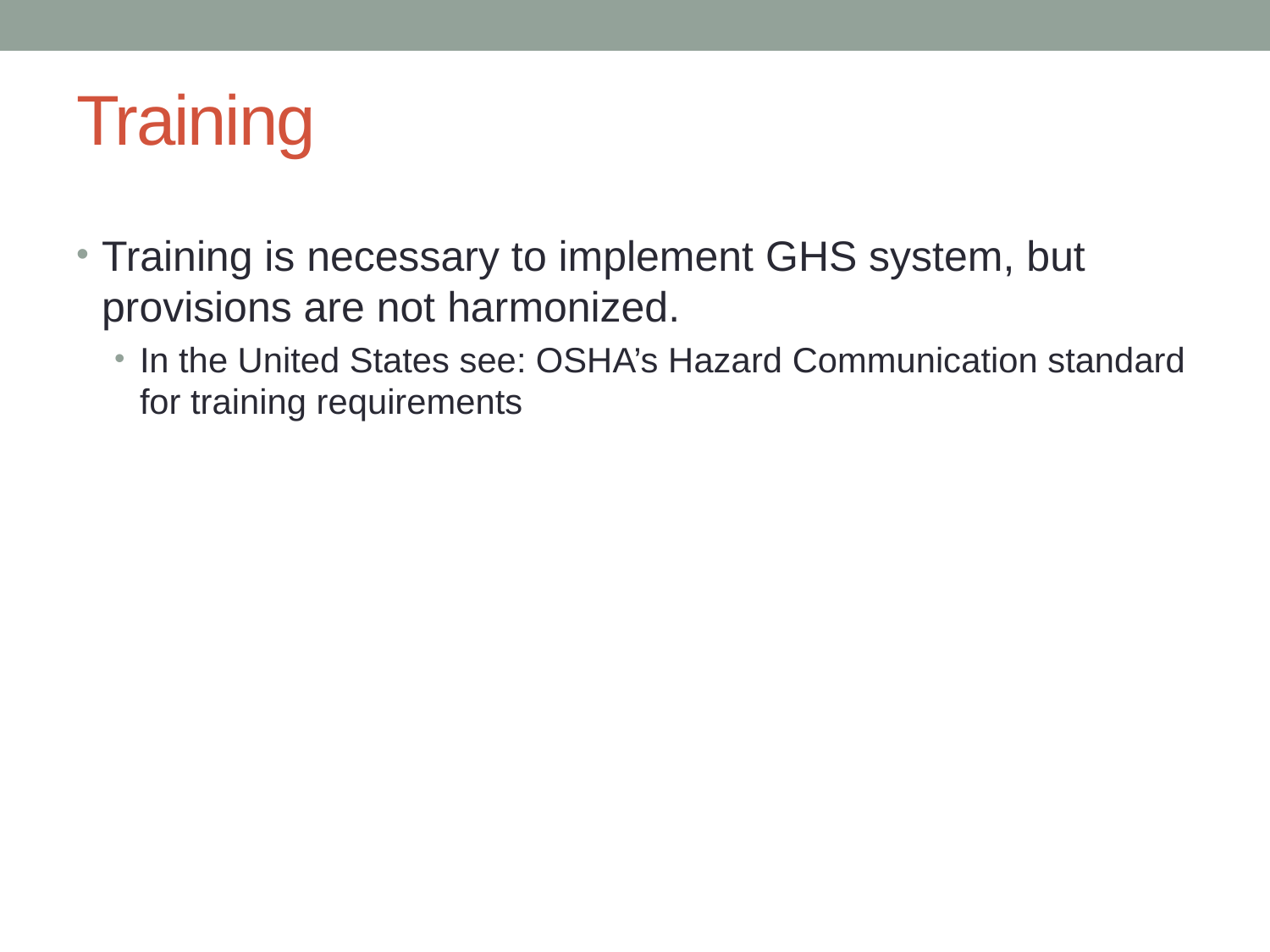

# Training
Training is necessary to implement GHS system, but provisions are not harmonized.
In the United States see: OSHA’s Hazard Communication standard for training requirements